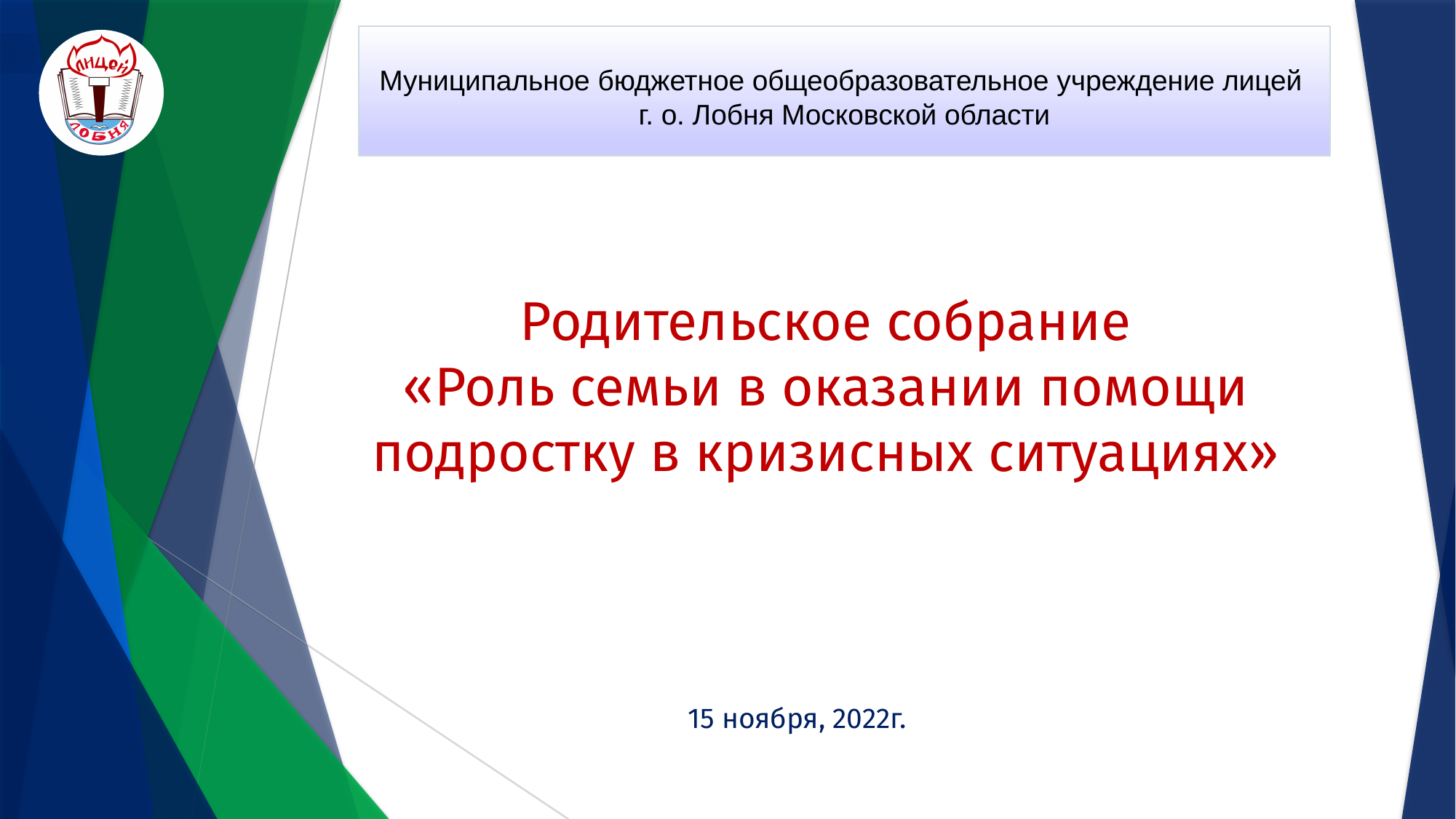

# Родительское собрание «Роль семьи в оказании помощи подростку в кризисных ситуациях»
15 ноября, 2022г.